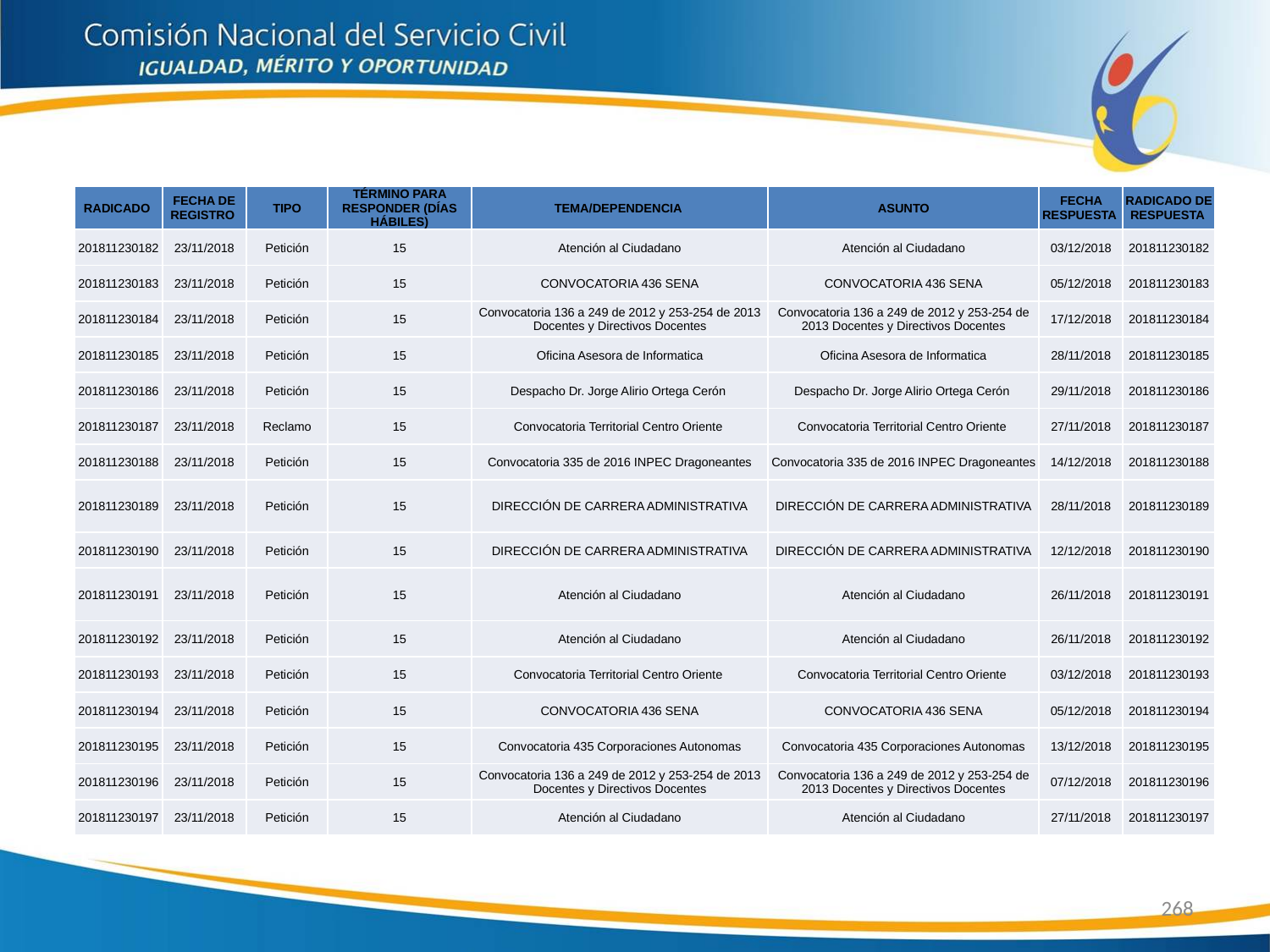

| RADICADO | FECHA DE REGISTRO | TIPO | TÉRMINO PARA RESPONDER (DÍAS HÁBILES) | TEMA/DEPENDENCIA | ASUNTO | FECHA RESPUESTA | RADICADO DE RESPUESTA |
| --- | --- | --- | --- | --- | --- | --- | --- |
| 201811230182 | 23/11/2018 | Petición | 15 | Atención al Ciudadano | Atención al Ciudadano | 03/12/2018 | 201811230182 |
| 201811230183 | 23/11/2018 | Petición | 15 | CONVOCATORIA 436 SENA | CONVOCATORIA 436 SENA | 05/12/2018 | 201811230183 |
| 201811230184 | 23/11/2018 | Petición | 15 | Convocatoria 136 a 249 de 2012 y 253-254 de 2013 Docentes y Directivos Docentes | Convocatoria 136 a 249 de 2012 y 253-254 de 2013 Docentes y Directivos Docentes | 17/12/2018 | 201811230184 |
| 201811230185 | 23/11/2018 | Petición | 15 | Oficina Asesora de Informatica | Oficina Asesora de Informatica | 28/11/2018 | 201811230185 |
| 201811230186 | 23/11/2018 | Petición | 15 | Despacho Dr. Jorge Alirio Ortega Cerón | Despacho Dr. Jorge Alirio Ortega Cerón | 29/11/2018 | 201811230186 |
| 201811230187 | 23/11/2018 | Reclamo | 15 | Convocatoria Territorial Centro Oriente | Convocatoria Territorial Centro Oriente | 27/11/2018 | 201811230187 |
| 201811230188 | 23/11/2018 | Petición | 15 | Convocatoria 335 de 2016 INPEC Dragoneantes | Convocatoria 335 de 2016 INPEC Dragoneantes | 14/12/2018 | 201811230188 |
| 201811230189 | 23/11/2018 | Petición | 15 | DIRECCIÓN DE CARRERA ADMINISTRATIVA | DIRECCIÓN DE CARRERA ADMINISTRATIVA | 28/11/2018 | 201811230189 |
| 201811230190 | 23/11/2018 | Petición | 15 | DIRECCIÓN DE CARRERA ADMINISTRATIVA | DIRECCIÓN DE CARRERA ADMINISTRATIVA | 12/12/2018 | 201811230190 |
| 201811230191 | 23/11/2018 | Petición | 15 | Atención al Ciudadano | Atención al Ciudadano | 26/11/2018 | 201811230191 |
| 201811230192 | 23/11/2018 | Petición | 15 | Atención al Ciudadano | Atención al Ciudadano | 26/11/2018 | 201811230192 |
| 201811230193 | 23/11/2018 | Petición | 15 | Convocatoria Territorial Centro Oriente | Convocatoria Territorial Centro Oriente | 03/12/2018 | 201811230193 |
| 201811230194 | 23/11/2018 | Petición | 15 | CONVOCATORIA 436 SENA | CONVOCATORIA 436 SENA | 05/12/2018 | 201811230194 |
| 201811230195 | 23/11/2018 | Petición | 15 | Convocatoria 435 Corporaciones Autonomas | Convocatoria 435 Corporaciones Autonomas | 13/12/2018 | 201811230195 |
| 201811230196 | 23/11/2018 | Petición | 15 | Convocatoria 136 a 249 de 2012 y 253-254 de 2013 Docentes y Directivos Docentes | Convocatoria 136 a 249 de 2012 y 253-254 de 2013 Docentes y Directivos Docentes | 07/12/2018 | 201811230196 |
| 201811230197 | 23/11/2018 | Petición | 15 | Atención al Ciudadano | Atención al Ciudadano | 27/11/2018 | 201811230197 |
268